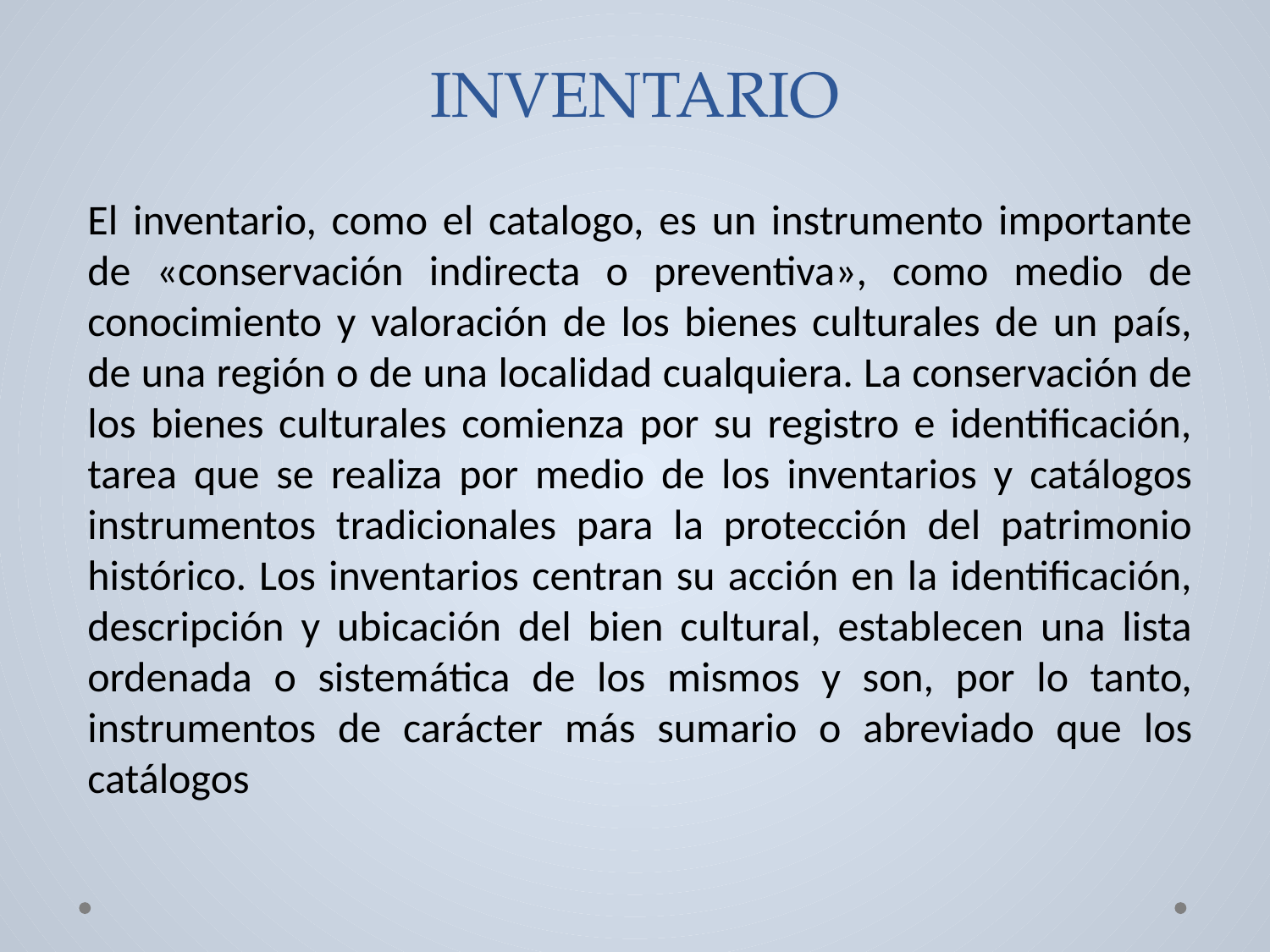

# INVENTARIO
El inventario, como el catalogo, es un instrumento importante de «conservación indirecta o preventiva», como medio de conocimiento y valoración de los bienes culturales de un país, de una región o de una localidad cualquiera. La conservación de los bienes culturales comienza por su registro e identificación, tarea que se realiza por medio de los inventarios y catálogos instrumentos tradicionales para la protección del patrimonio histórico. Los inventarios centran su acción en la identificación, descripción y ubicación del bien cultural, establecen una lista ordenada o sistemática de los mismos y son, por lo tanto, instrumentos de carácter más sumario o abreviado que los catálogos